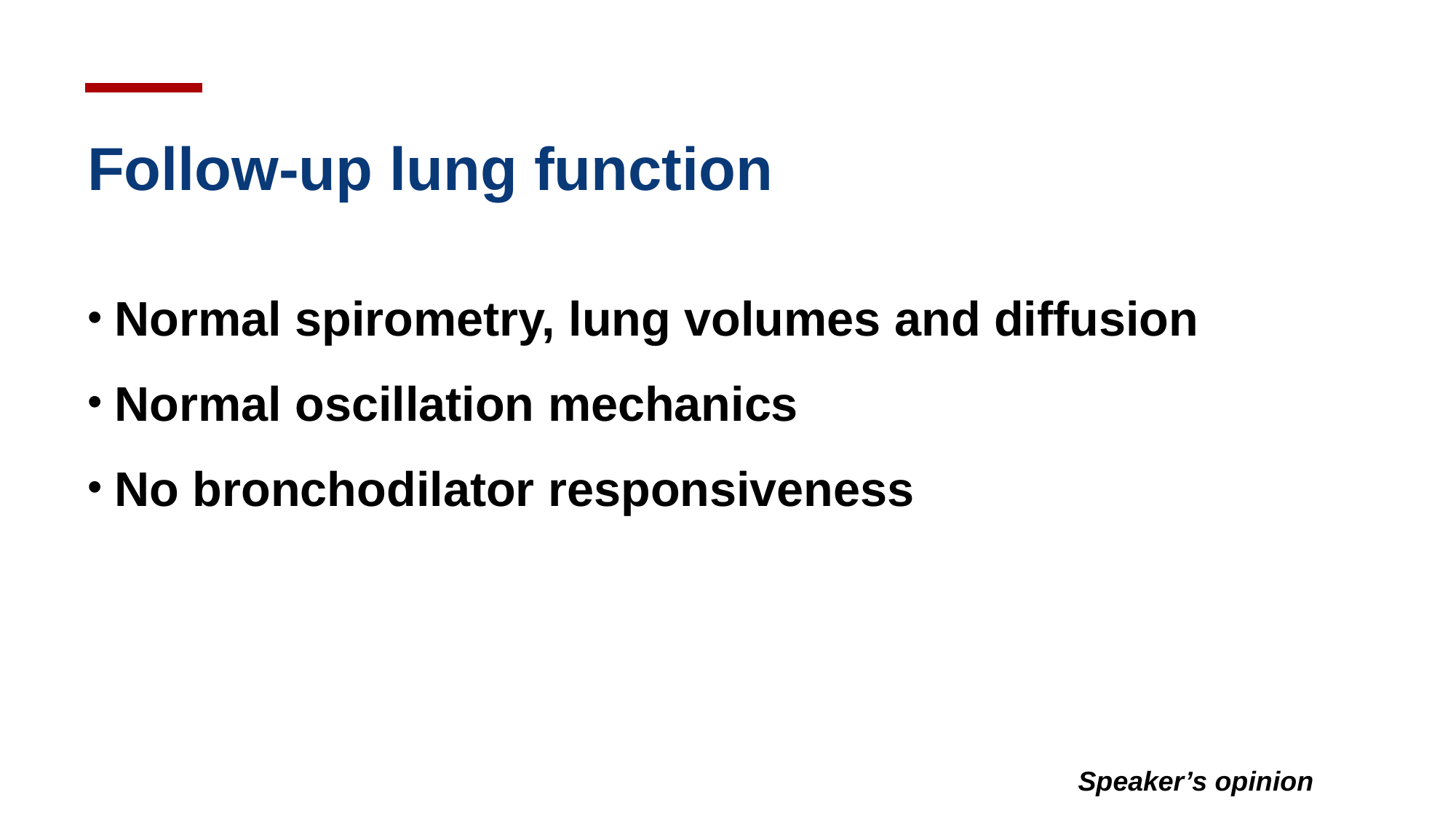

# Follow-up lung function
Normal spirometry, lung volumes and diffusion
Normal oscillation mechanics
No bronchodilator responsiveness
Speaker’s opinion